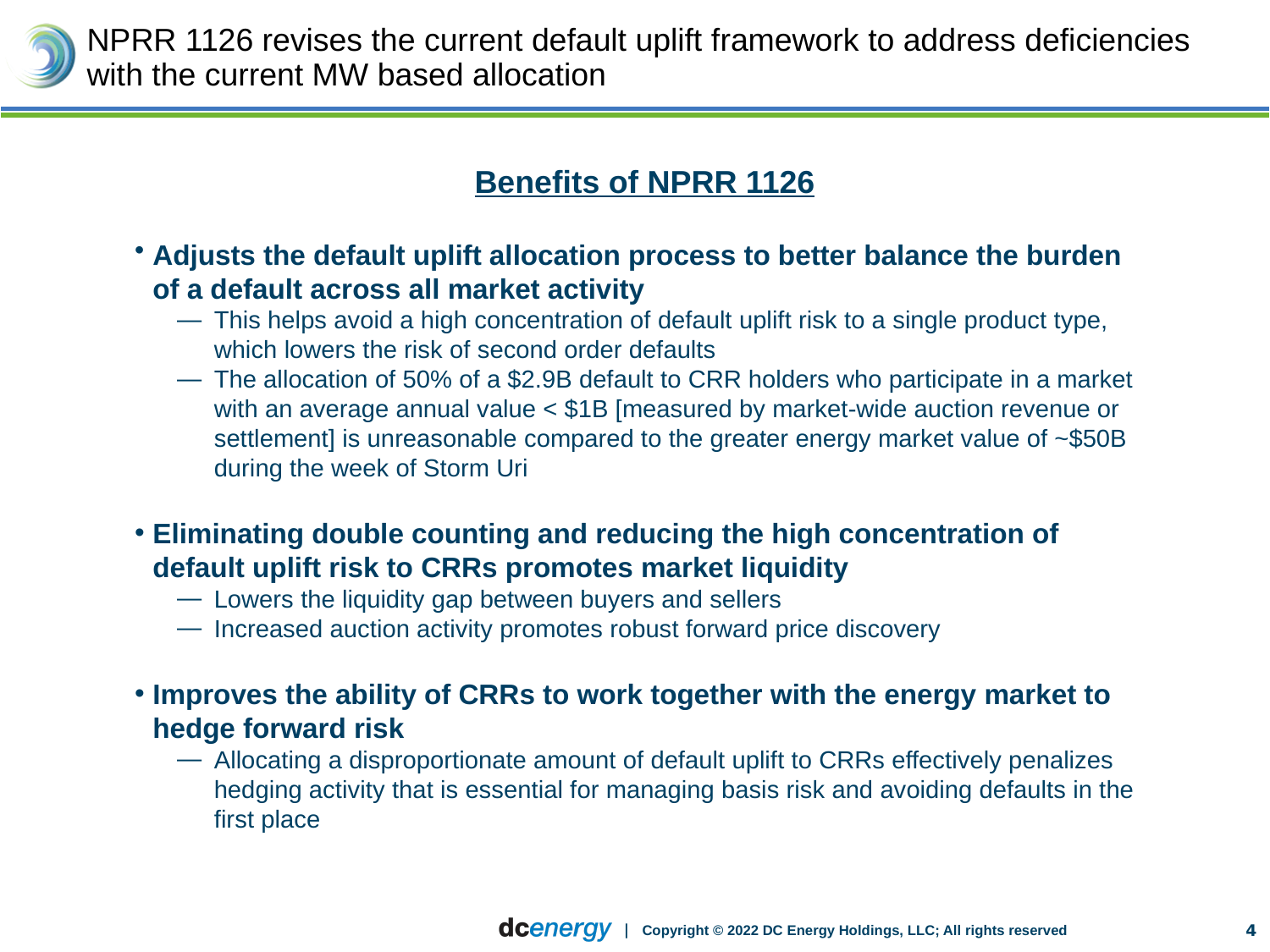

# NPRR 1126 revises the current default uplift framework to address deficiencies with the current MW based allocation
Benefits of NPRR 1126

Adjusts the default uplift allocation process to better balance the burden of a default across all market activity
This helps avoid a high concentration of default uplift risk to a single product type, which lowers the risk of second order defaults
The allocation of 50% of a $2.9B default to CRR holders who participate in a market with an average annual value < $1B [measured by market-wide auction revenue or settlement] is unreasonable compared to the greater energy market value of ~$50B during the week of Storm Uri

Eliminating double counting and reducing the high concentration of default uplift risk to CRRs promotes market liquidity
Lowers the liquidity gap between buyers and sellers
Increased auction activity promotes robust forward price discovery

Improves the ability of CRRs to work together with the energy market to hedge forward risk
Allocating a disproportionate amount of default uplift to CRRs effectively penalizes hedging activity that is essential for managing basis risk and avoiding defaults in the first place